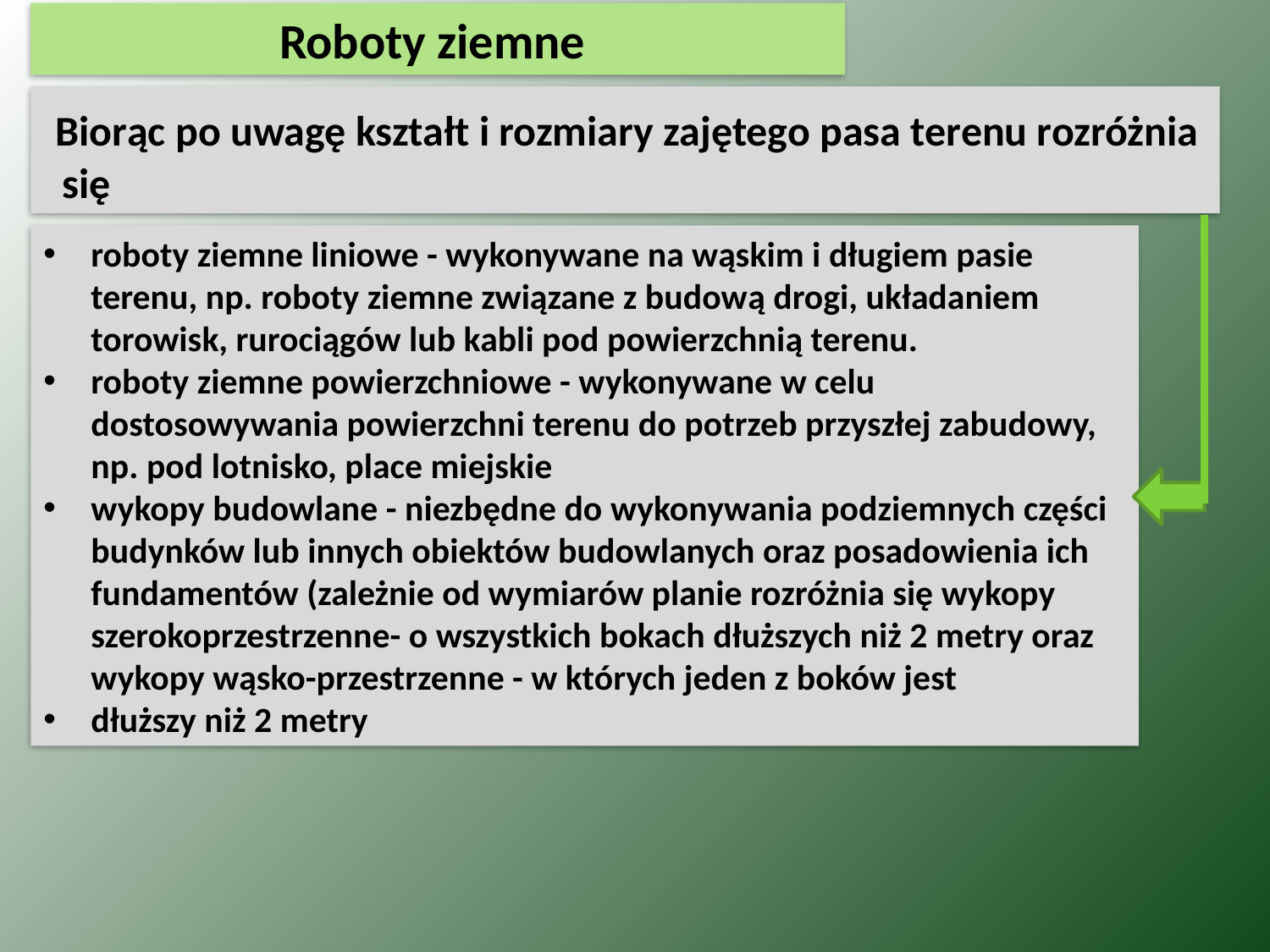

Roboty ziemne
 Biorąc po uwagę kształt i rozmiary zajętego pasa terenu rozróżnia   się
roboty ziemne liniowe - wykonywane na wąskim i długiem pasie terenu, np. roboty ziemne związane z budową drogi, układaniem torowisk, rurociągów lub kabli pod powierzchnią terenu.
roboty ziemne powierzchniowe - wykonywane w celu dostosowywania powierzchni terenu do potrzeb przyszłej zabudowy, np. pod lotnisko, place miejskie
wykopy budowlane - niezbędne do wykonywania podziemnych części budynków lub innych obiektów budowlanych oraz posadowienia ich fundamentów (zależnie od wymiarów planie rozróżnia się wykopy szerokoprzestrzenne- o wszystkich bokach dłuższych niż 2 metry oraz wykopy wąsko-przestrzenne - w których jeden z boków jest
dłuższy niż 2 metry